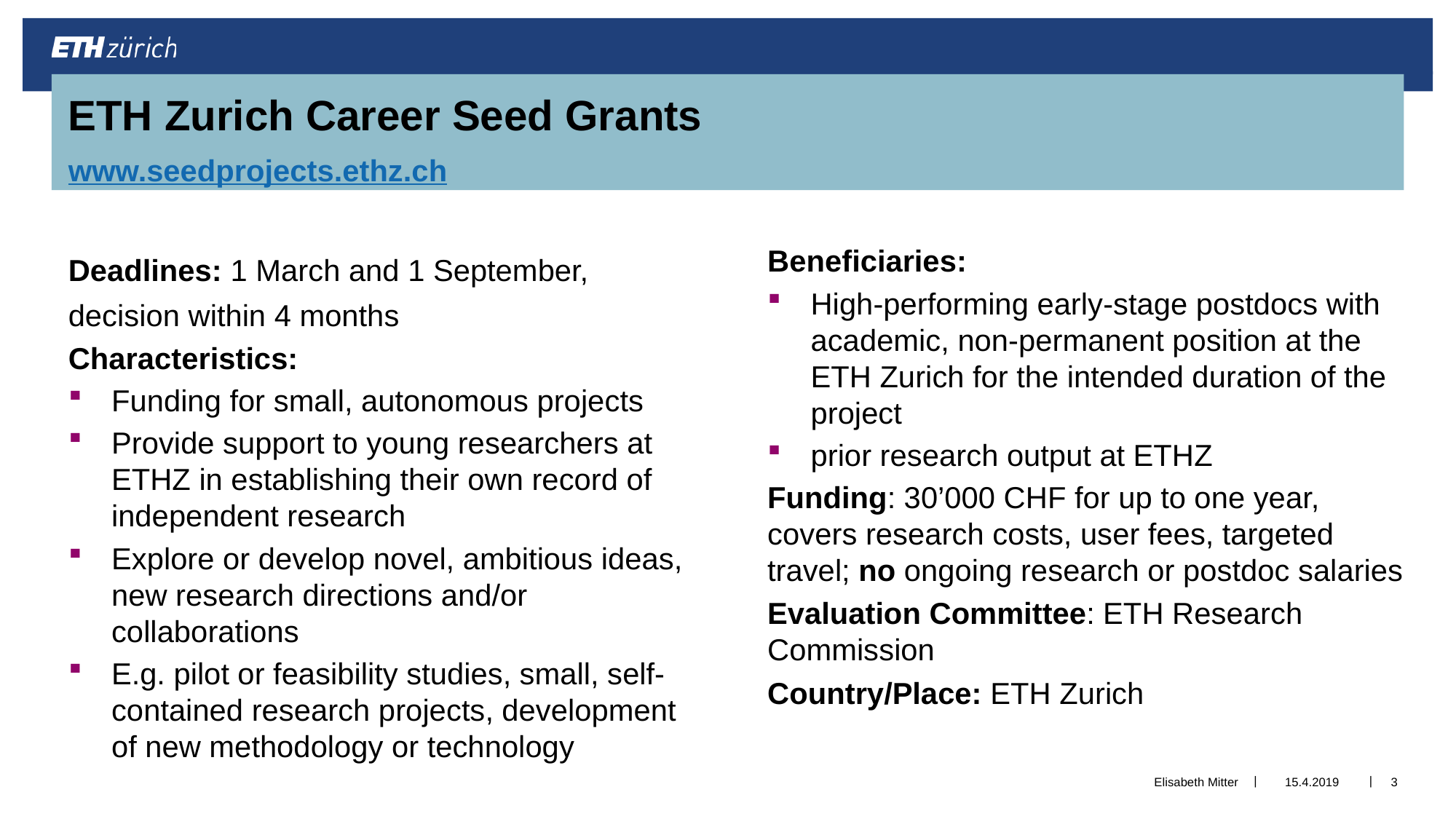

# ETH Zurich Career Seed Grants www.seedprojects.ethz.ch
Deadlines: 1 March and 1 September, decision within 4 months
Characteristics:
Funding for small, autonomous projects
Provide support to young researchers at ETHZ in establishing their own record of independent research
Explore or develop novel, ambitious ideas, new research directions and/or collaborations
E.g. pilot or feasibility studies, small, self-contained research projects, development of new methodology or technology
Beneficiaries:
High-performing early-stage postdocs with academic, non-permanent position at the ETH Zurich for the intended duration of the project
prior research output at ETHZ
Funding: 30’000 CHF for up to one year, covers research costs, user fees, targeted travel; no ongoing research or postdoc salaries
Evaluation Committee: ETH Research Commission
Country/Place: ETH Zurich

Elisabeth Mitter
15.4.2019
3